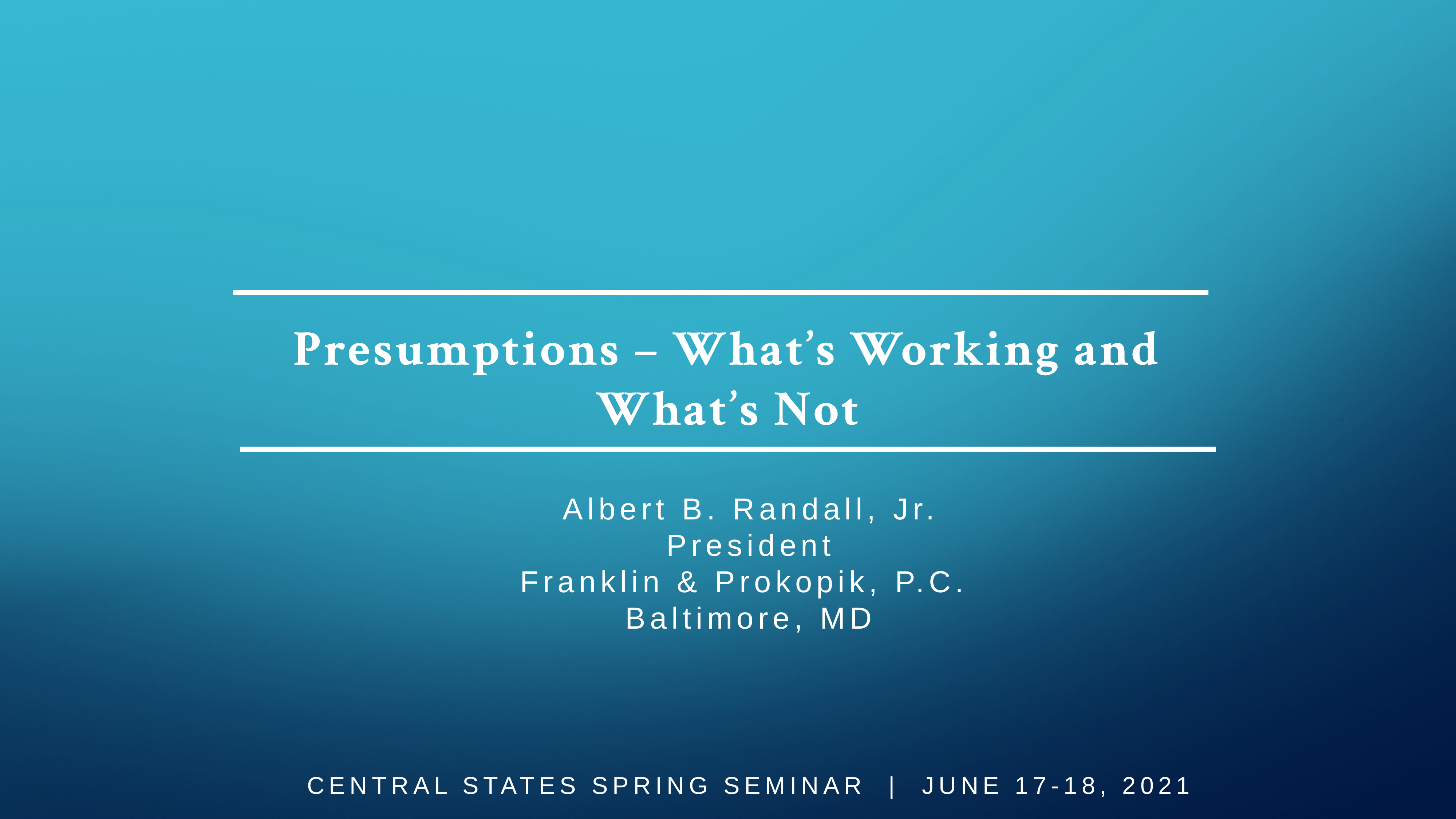

Presumptions – What’s Working and What’s Not
Albert B. Randall, Jr.
President
Franklin & Prokopik, P.C.
Baltimore, MD
CENTRAL STATES SPRING SEMINAR  |  JUNE 17-18, 2021